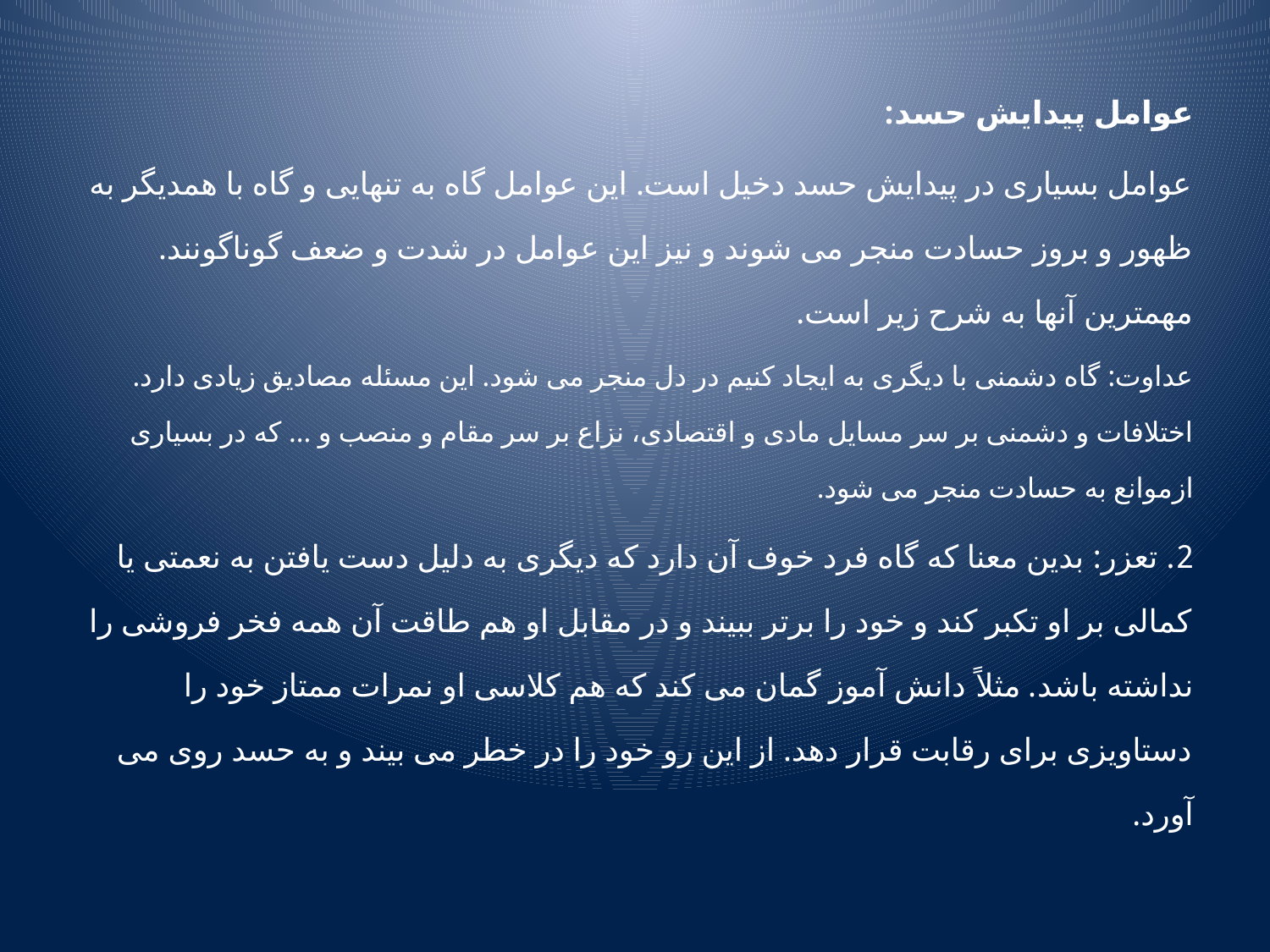

عوامل پیدایش حسد:
عوامل بسیاری در پیدایش حسد دخیل است. این عوامل گاه به تنهایی و گاه با همدیگر به ظهور و بروز حسادت منجر می شوند و نیز این عوامل در شدت و ضعف گوناگونند. مهمترین آنها به شرح زیر است.
عداوت: گاه دشمنی با دیگری به ایجاد کنیم در دل منجر می شود. این مسئله مصادیق زیادی دارد. اختلافات و دشمنی بر سر مسایل مادی و اقتصادی، نزاع بر سر مقام و منصب و ... که در بسیاری ازموانع به حسادت منجر می شود.
2. تعزر: بدین معنا که گاه فرد خوف آن دارد که دیگری به دلیل دست یافتن به نعمتی یا کمالی بر او تکبر کند و خود را برتر ببیند و در مقابل او هم طاقت آن همه فخر فروشی را نداشته باشد. مثلاً دانش آموز گمان می کند که هم کلاسی او نمرات ممتاز خود را دستاویزی برای رقابت قرار دهد. از این رو خود را در خطر می بیند و به حسد روی می آورد.